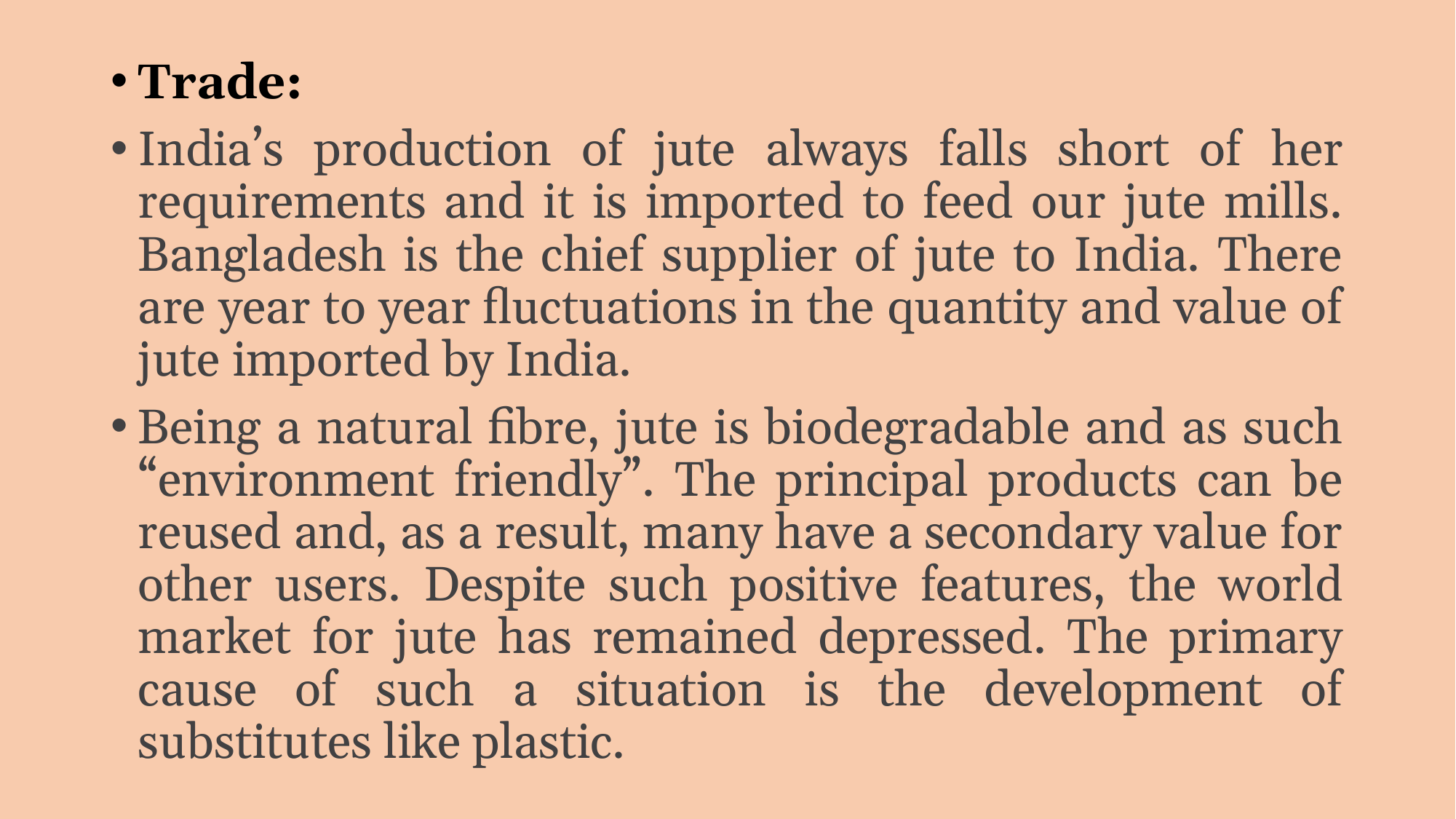

Trade:
India’s production of jute always falls short of her requirements and it is imported to feed our jute mills. Bangladesh is the chief supplier of jute to India. There are year to year fluctuations in the quantity and value of jute imported by India.
Being a natural fibre, jute is biodegradable and as such “environment friendly”. The principal products can be reused and, as a result, many have a secondary value for other users. Despite such positive features, the world market for jute has remained depressed. The primary cause of such a situation is the development of substitutes like plastic.